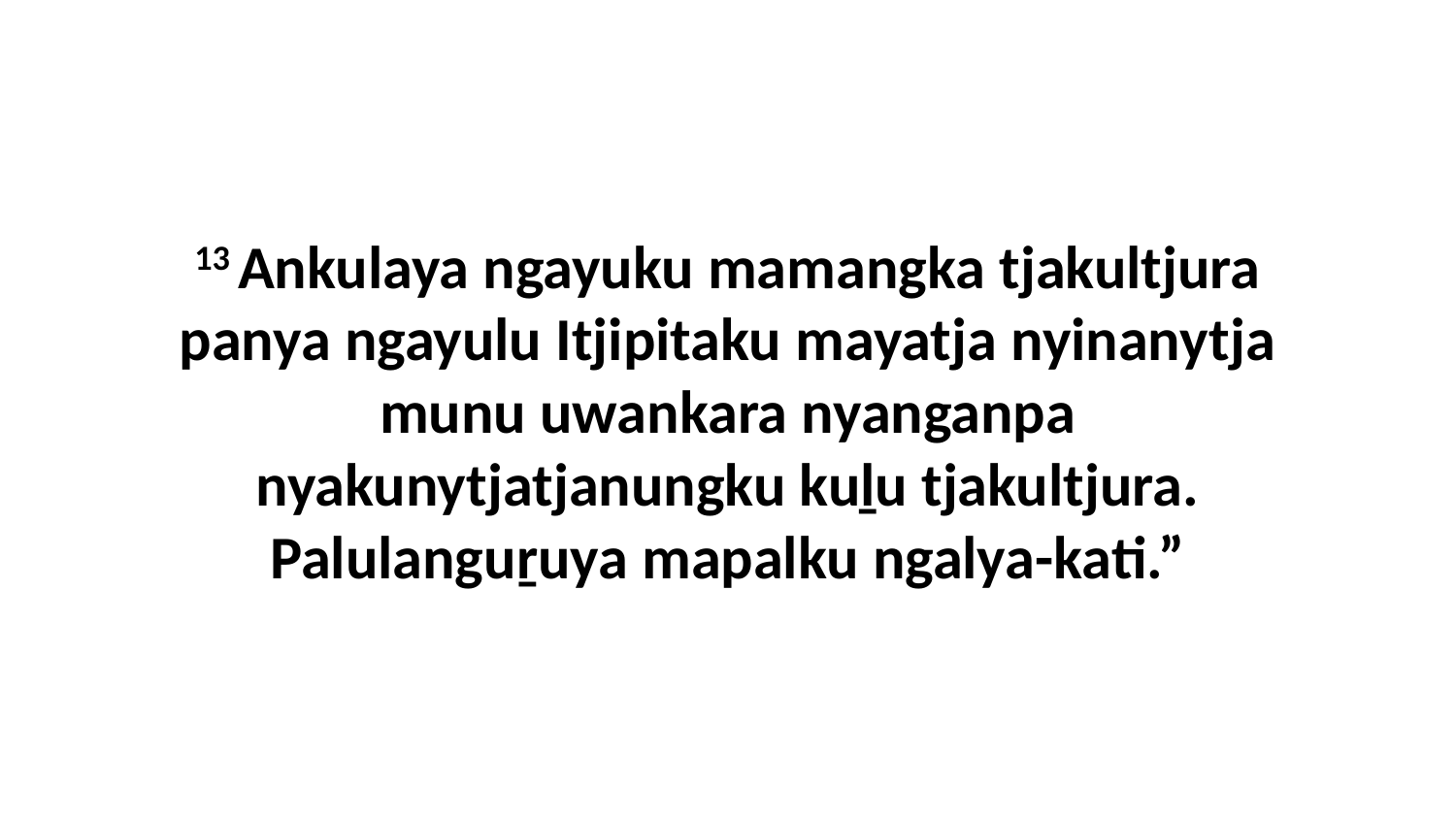

13 Ankulaya ngayuku mamangka tjakultjura panya ngayulu Itjipitaku mayatja nyinanytja munu uwankara nyanganpa nyakunytjatjanungku kuḻu tjakultjura. Palulanguṟuya mapalku ngalya-kati.”